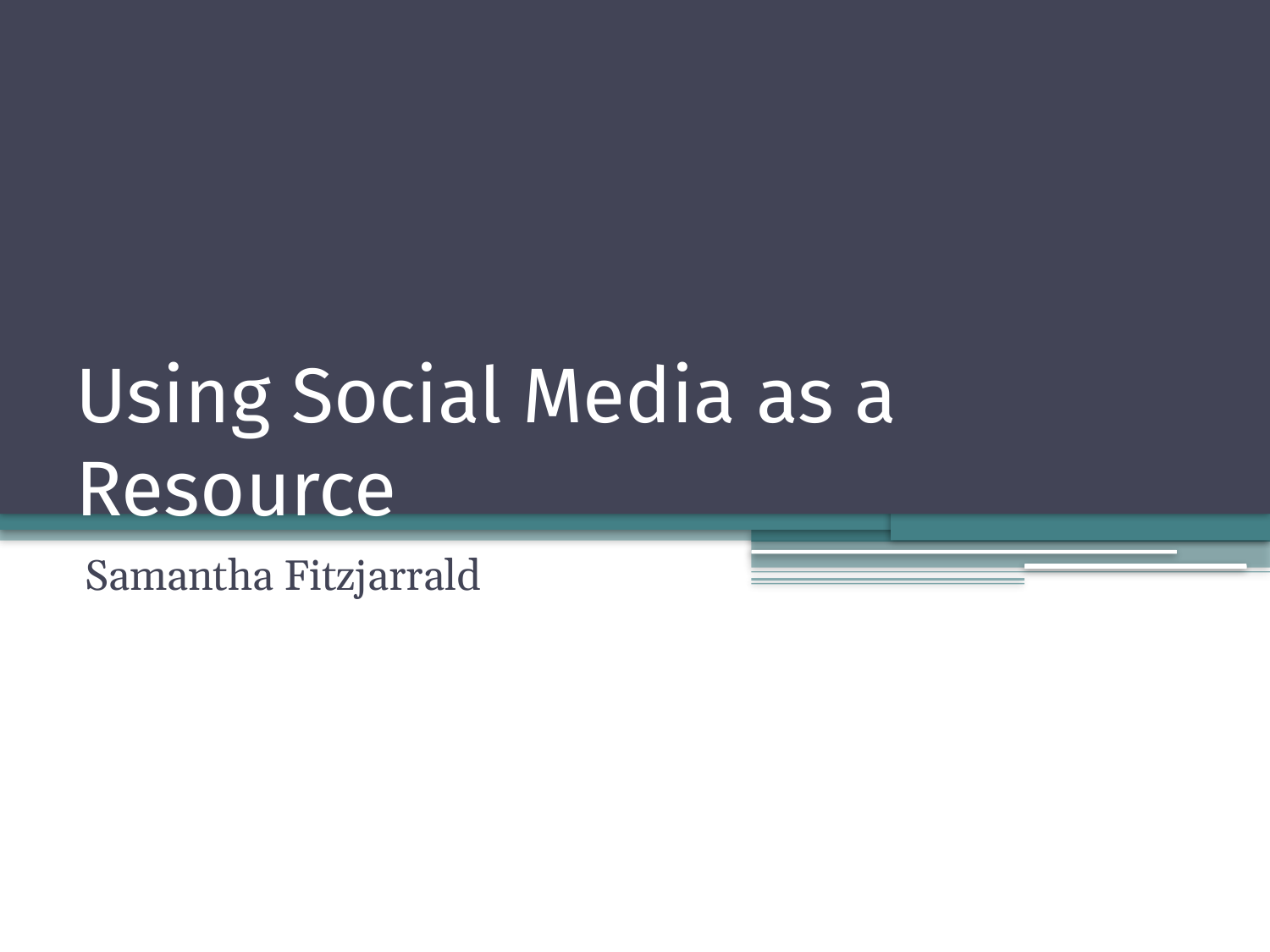

# Using Social Media as a Resource
Samantha Fitzjarrald